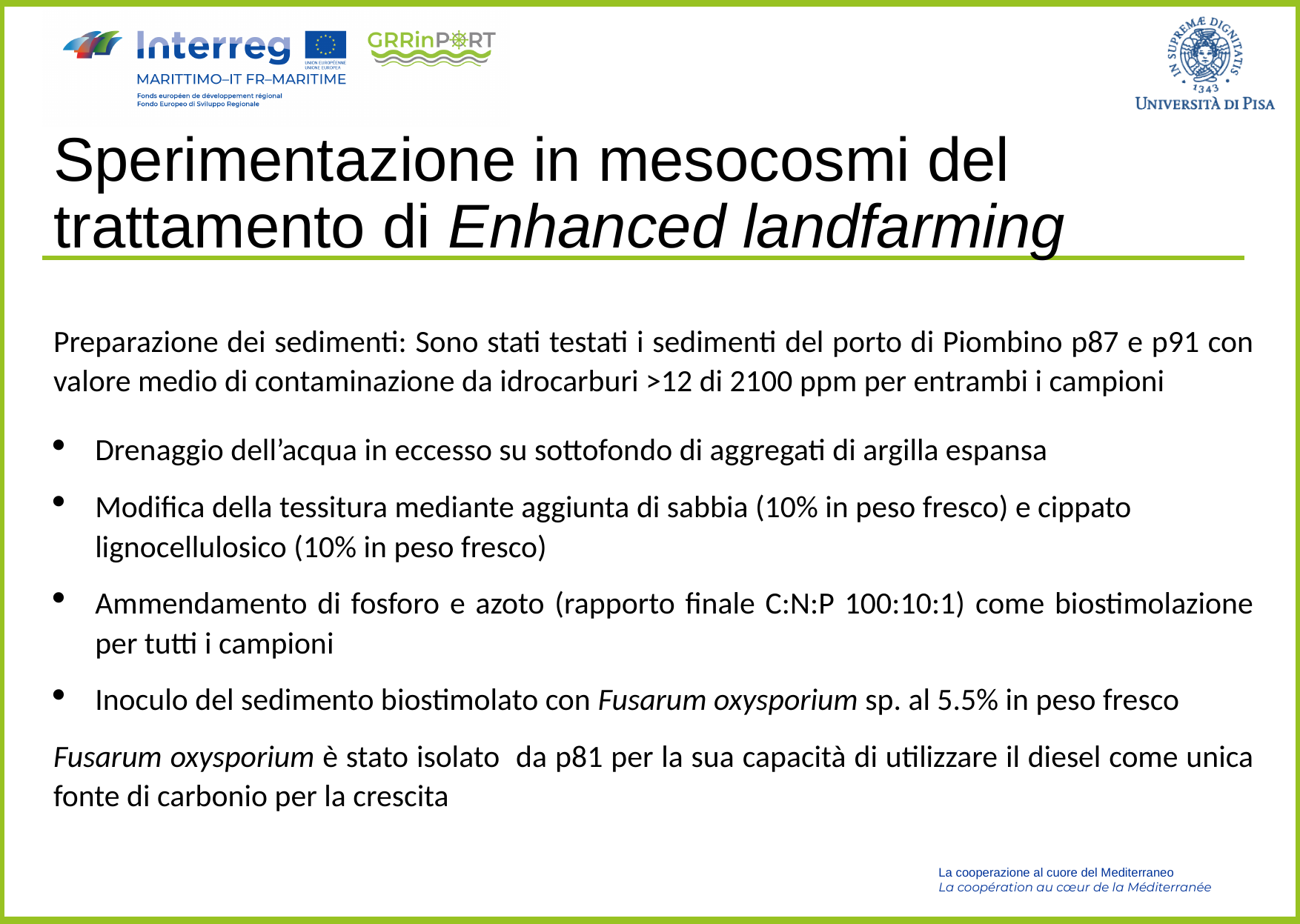

# Sperimentazione in mesocosmi del trattamento di Enhanced landfarming
Preparazione dei sedimenti: Sono stati testati i sedimenti del porto di Piombino p87 e p91 con valore medio di contaminazione da idrocarburi >12 di 2100 ppm per entrambi i campioni
Drenaggio dell’acqua in eccesso su sottofondo di aggregati di argilla espansa
Modifica della tessitura mediante aggiunta di sabbia (10% in peso fresco) e cippato lignocellulosico (10% in peso fresco)
Ammendamento di fosforo e azoto (rapporto finale C:N:P 100:10:1) come biostimolazione per tutti i campioni
Inoculo del sedimento biostimolato con Fusarum oxysporium sp. al 5.5% in peso fresco
Fusarum oxysporium è stato isolato  da p81 per la sua capacità di utilizzare il diesel come unica fonte di carbonio per la crescita